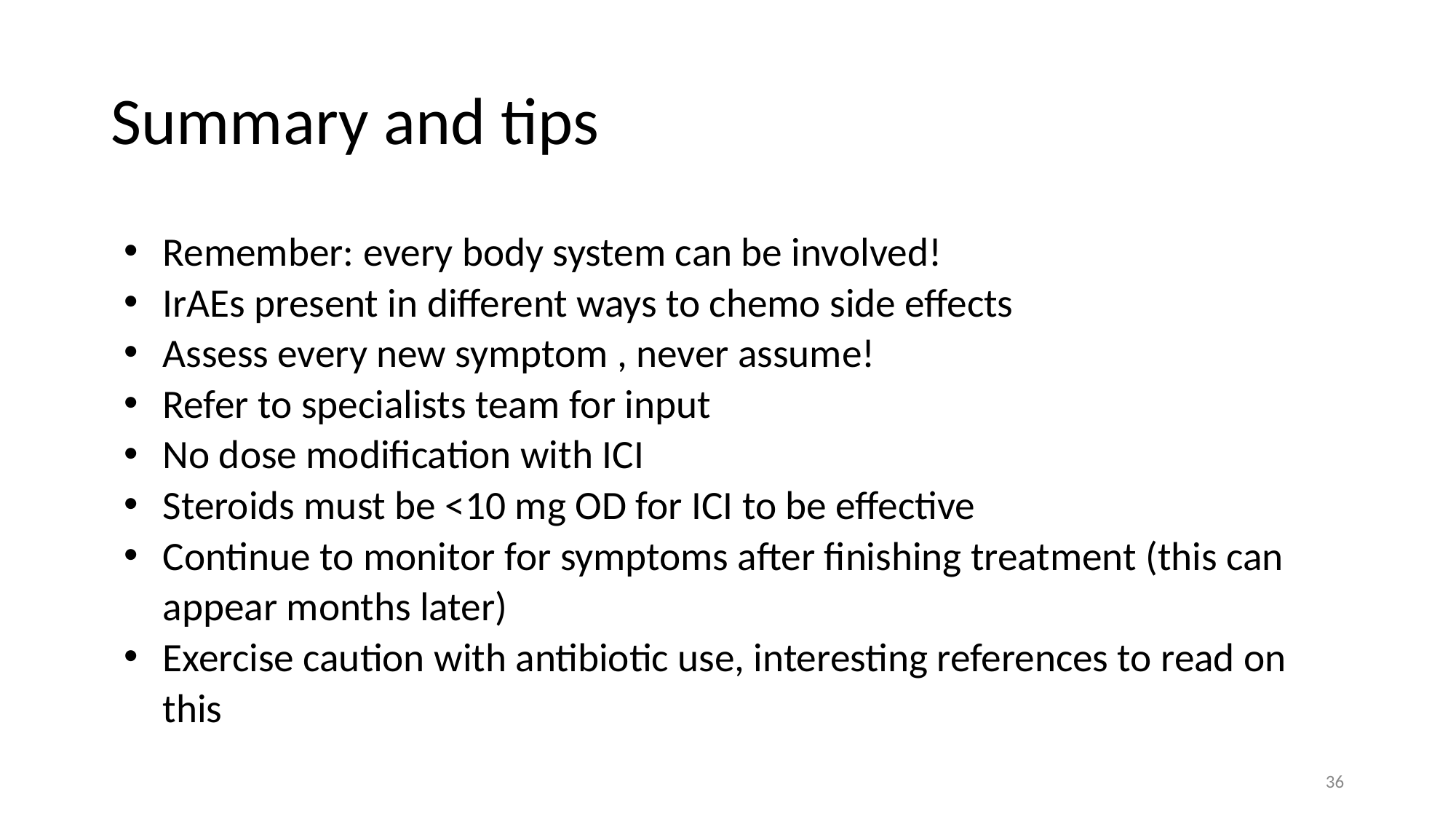

# Summary and tips
Remember: every body system can be involved!
IrAEs present in different ways to chemo side effects
Assess every new symptom , never assume!
Refer to specialists team for input
No dose modification with ICI
Steroids must be <10 mg OD for ICI to be effective
Continue to monitor for symptoms after finishing treatment (this can appear months later)
Exercise caution with antibiotic use, interesting references to read on this
36